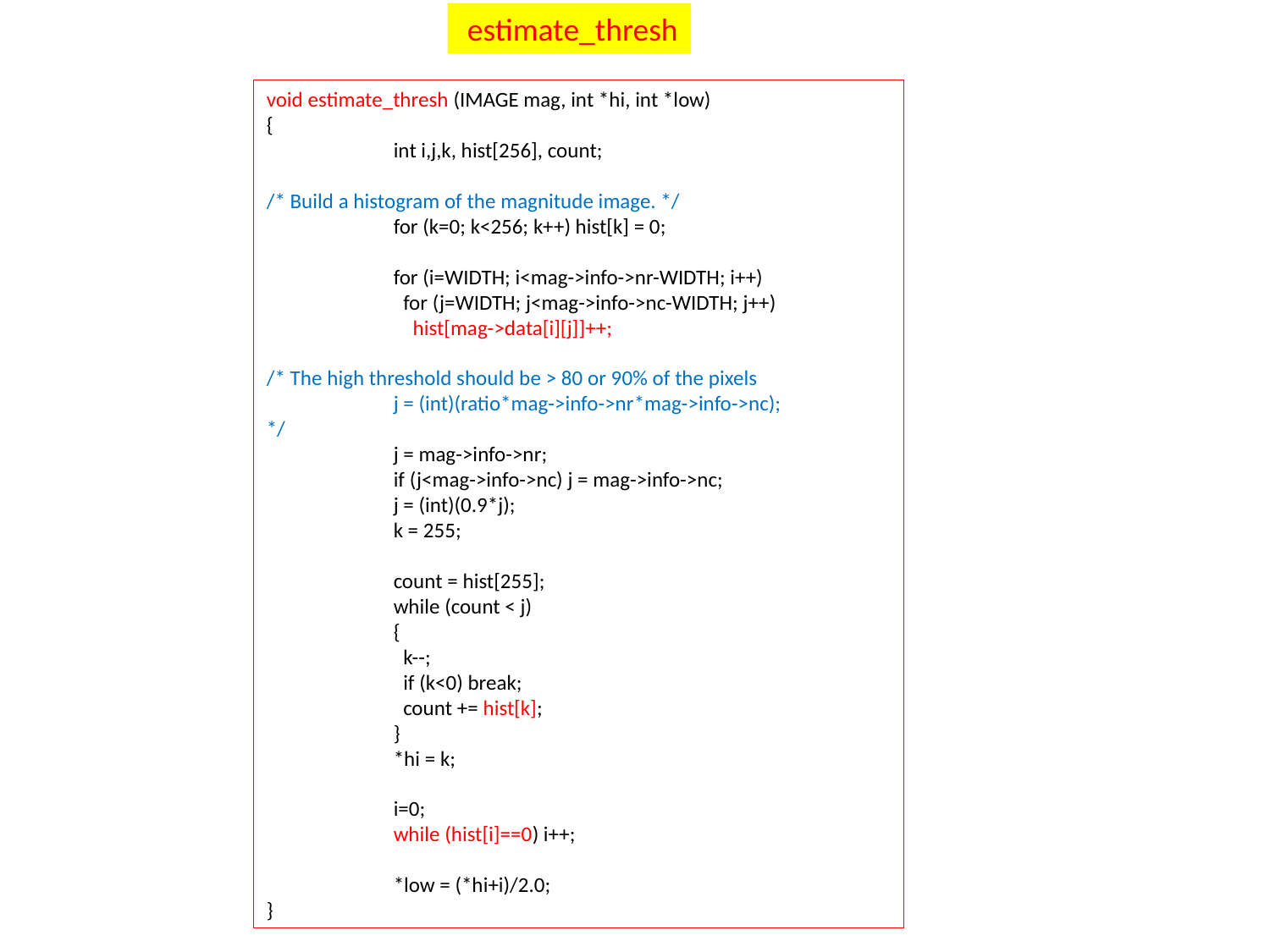

estimate_thresh
void estimate_thresh (IMAGE mag, int *hi, int *low)
{
	int i,j,k, hist[256], count;

/* Build a histogram of the magnitude image. */
	for (k=0; k<256; k++) hist[k] = 0;

	for (i=WIDTH; i<mag->info->nr-WIDTH; i++)
	  for (j=WIDTH; j<mag->info->nc-WIDTH; j++)
	    hist[mag->data[i][j]]++;

/* The high threshold should be > 80 or 90% of the pixels
	j = (int)(ratio*mag->info->nr*mag->info->nc);
*/
	j = mag->info->nr;
	if (j<mag->info->nc) j = mag->info->nc;
	j = (int)(0.9*j);
	k = 255;

	count = hist[255];
	while (count < j)
	{
	  k--;
	  if (k<0) break;
	  count += hist[k];
	}
	*hi = k;

	i=0;
	while (hist[i]==0) i++;

	*low = (*hi+i)/2.0;
}